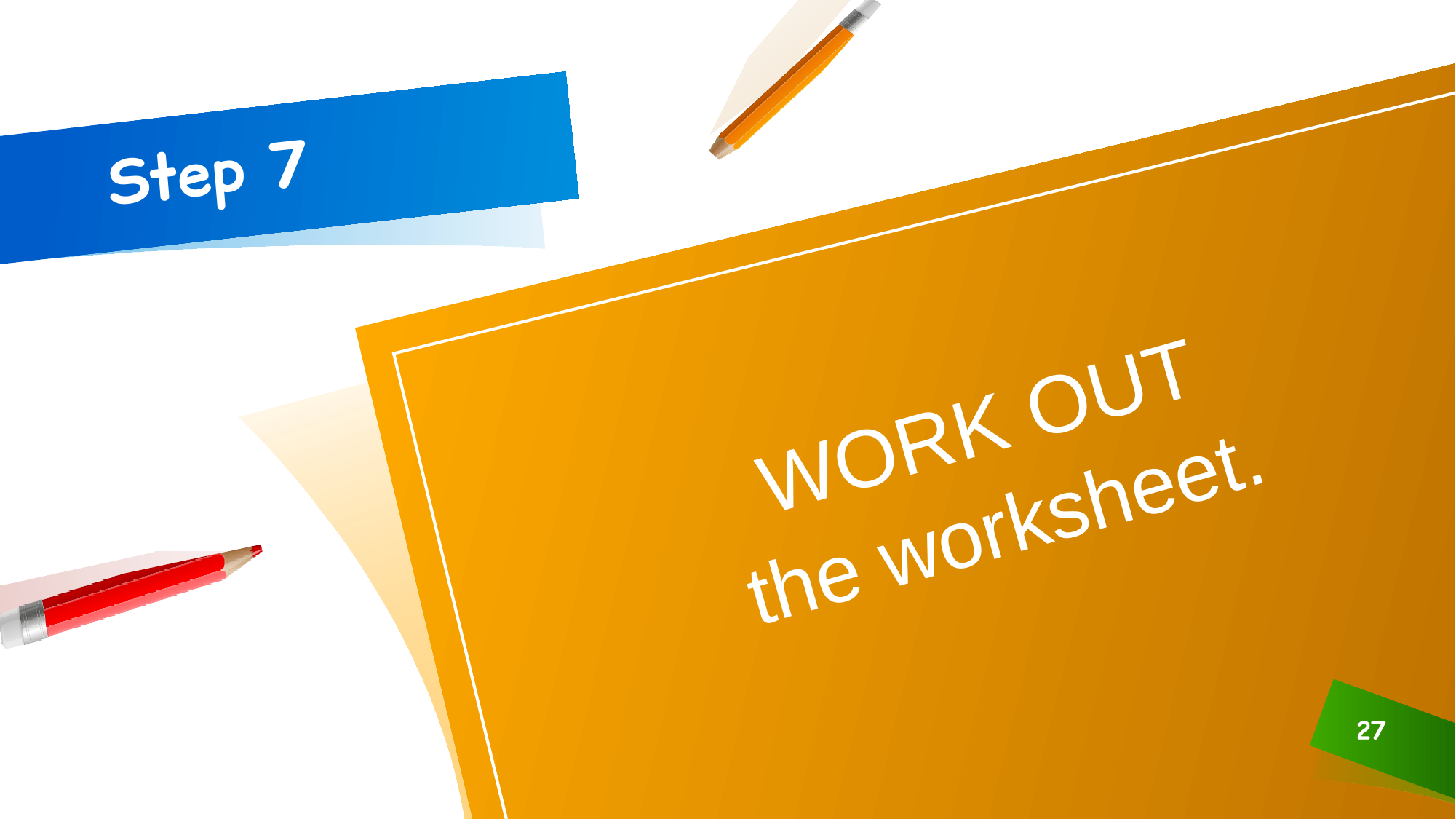

# Step 7
WORK OUT
the worksheet.
27